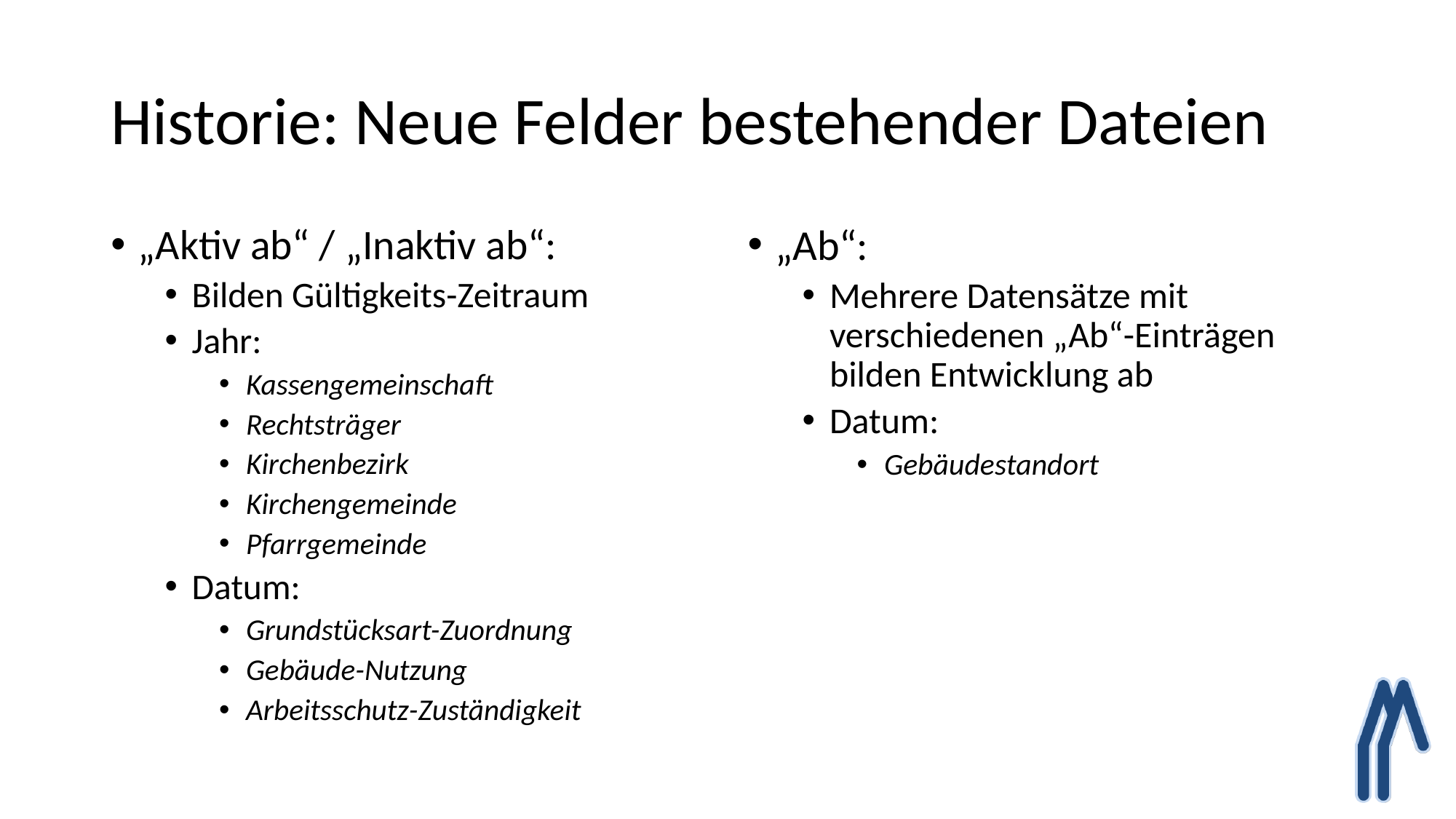

# Historie: Neue Felder bestehender Dateien
„Aktiv ab“ / „Inaktiv ab“:
Bilden Gültigkeits-Zeitraum
Jahr:
Kassengemeinschaft
Rechtsträger
Kirchenbezirk
Kirchengemeinde
Pfarrgemeinde
Datum:
Grundstücksart-Zuordnung
Gebäude-Nutzung
Arbeitsschutz-Zuständigkeit
„Ab“:
Mehrere Datensätze mit verschiedenen „Ab“-Einträgen bilden Entwicklung ab
Datum:
Gebäudestandort